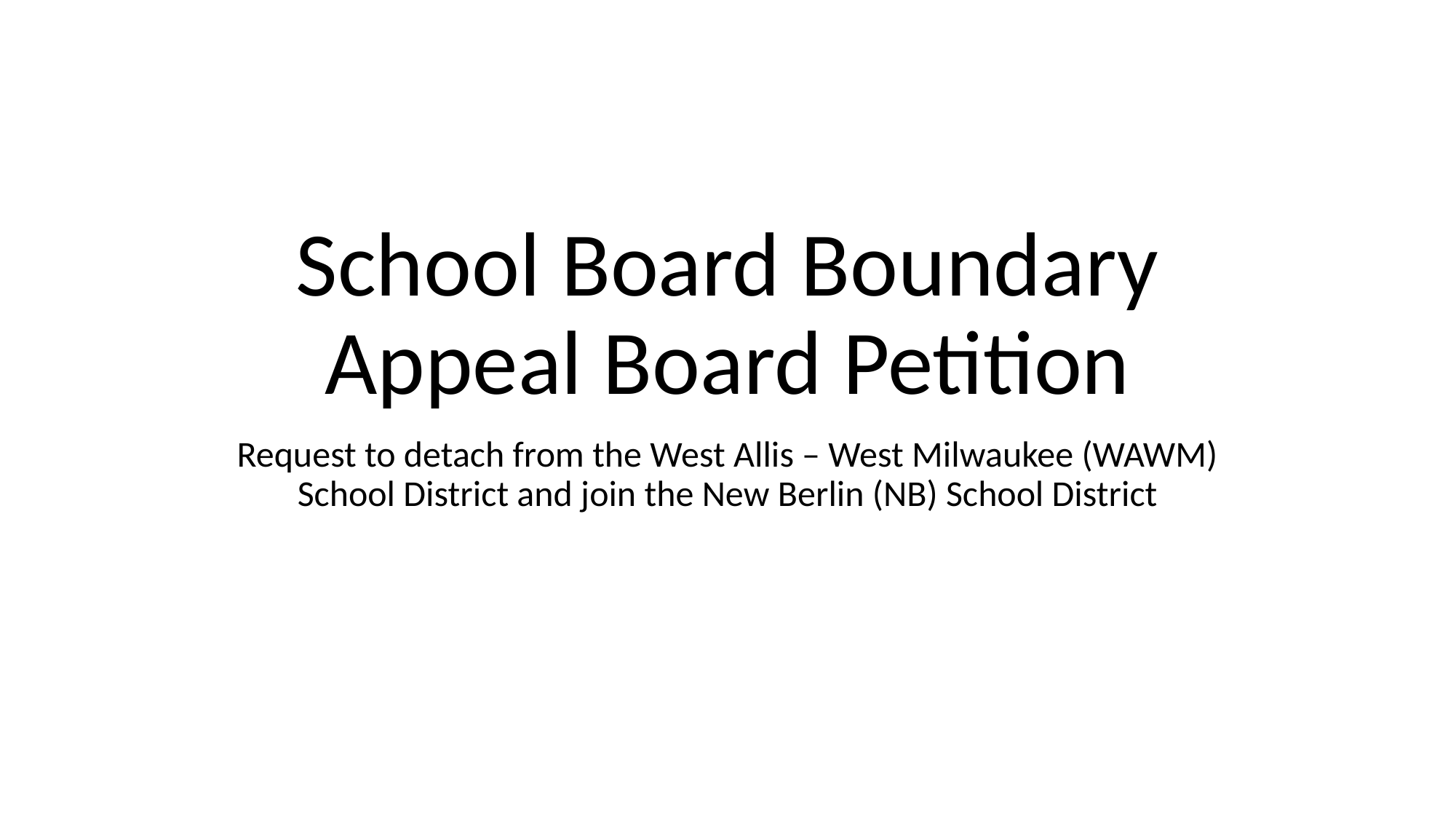

# School Board Boundary Appeal Board Petition
Request to detach from the West Allis – West Milwaukee (WAWM) School District and join the New Berlin (NB) School District